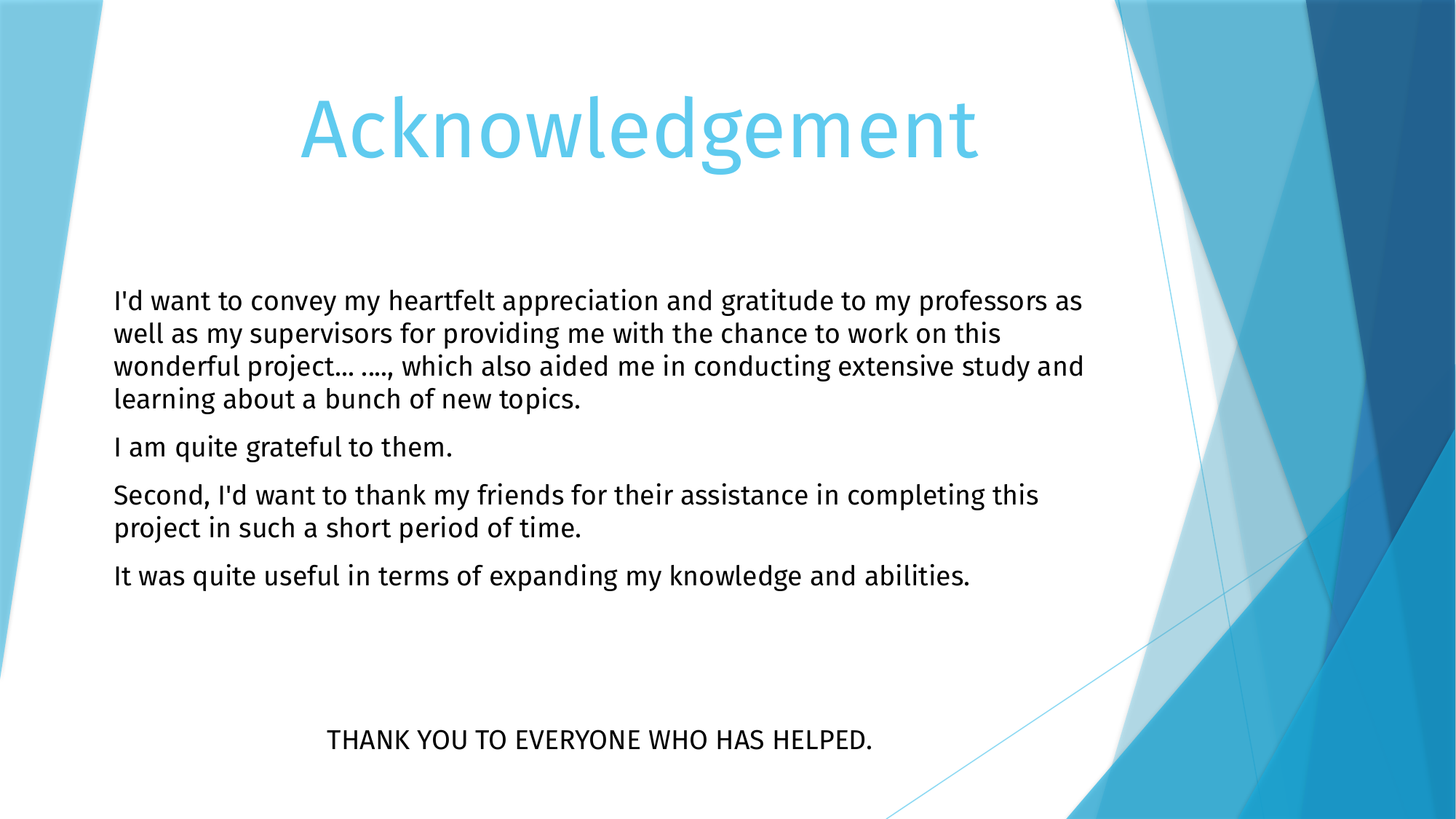

# Acknowledgement
I'd want to convey my heartfelt appreciation and gratitude to my professors as well as my supervisors for providing me with the chance to work on this wonderful project... ...., which also aided me in conducting extensive study and learning about a bunch of new topics.
I am quite grateful to them.
Second, I'd want to thank my friends for their assistance in completing this project in such a short period of time.
It was quite useful in terms of expanding my knowledge and abilities.
THANK YOU TO EVERYONE WHO HAS HELPED.